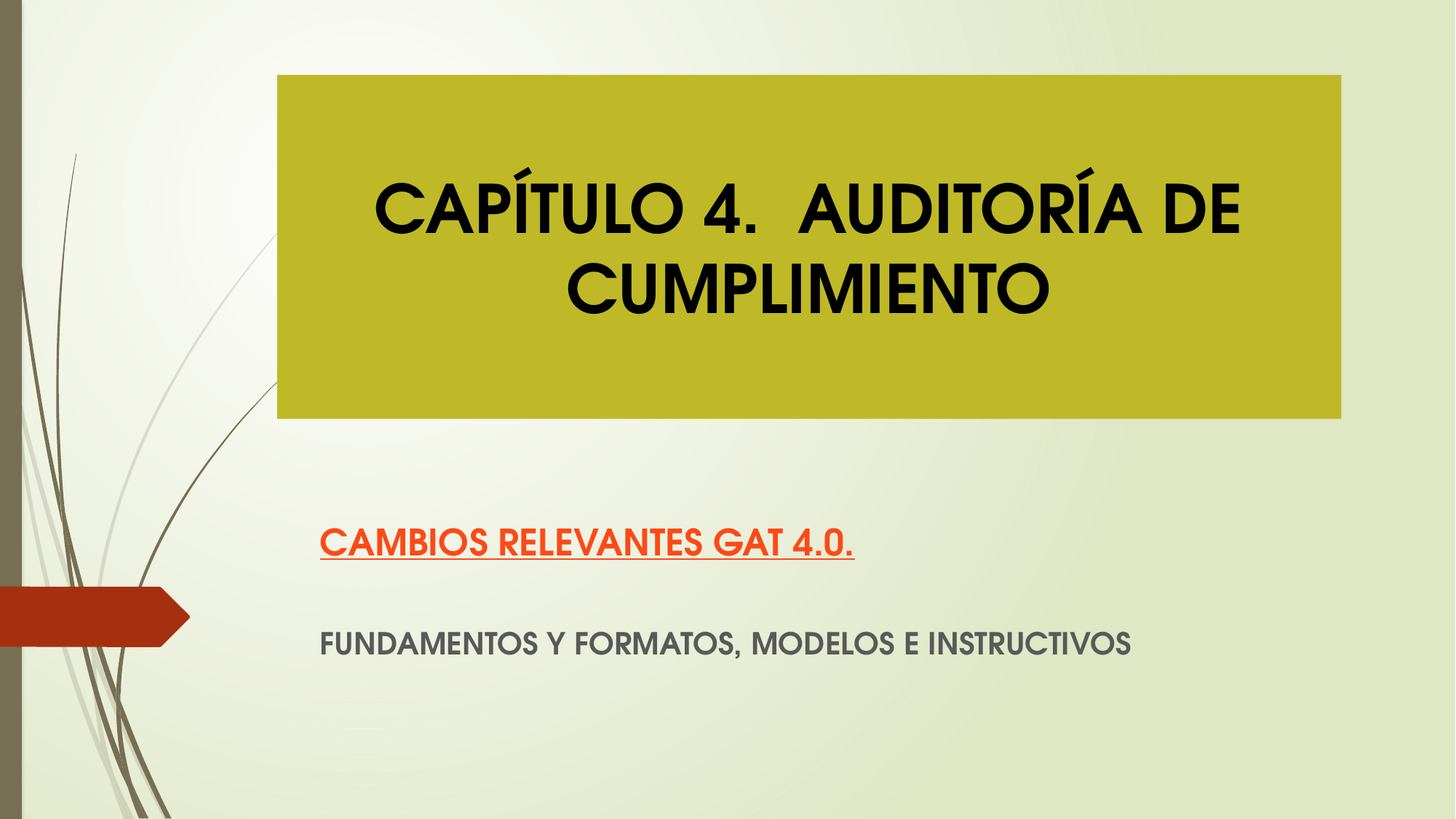

# CAPÍTULO 4.  AUDITORÍA DE CUMPLIMIENTO
CAMBIOS RELEVANTES GAT 4.0.
FUNDAMENTOS Y FORMATOS, MODELOS E INSTRUCTIVOS